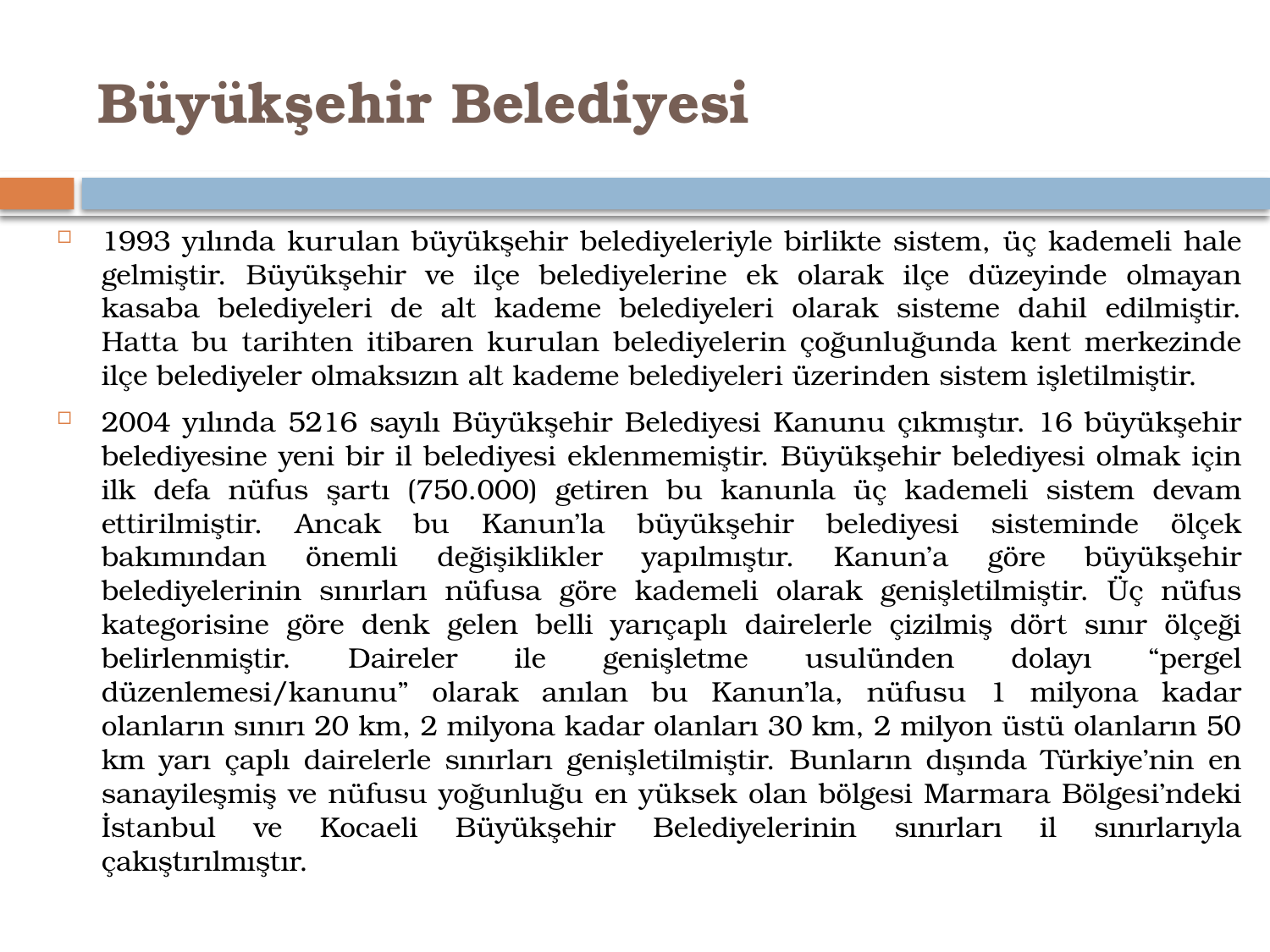

# Büyükşehir Belediyesi
1993 yılında kurulan büyükşehir belediyeleriyle birlikte sistem, üç kademeli hale gelmiştir. Büyükşehir ve ilçe belediyelerine ek olarak ilçe düzeyinde olmayan kasaba belediyeleri de alt kademe belediyeleri olarak sisteme dahil edilmiştir. Hatta bu tarihten itibaren kurulan belediyelerin çoğunluğunda kent merkezinde ilçe belediyeler olmaksızın alt kademe belediyeleri üzerinden sistem işletilmiştir.
2004 yılında 5216 sayılı Büyükşehir Belediyesi Kanunu çıkmıştır. 16 büyükşehir belediyesine yeni bir il belediyesi eklenmemiştir. Büyükşehir belediyesi olmak için ilk defa nüfus şartı (750.000) getiren bu kanunla üç kademeli sistem devam ettirilmiştir. Ancak bu Kanun’la büyükşehir belediyesi sisteminde ölçek bakımından önemli değişiklikler yapılmıştır. Kanun’a göre büyükşehir belediyelerinin sınırları nüfusa göre kademeli olarak genişletilmiştir. Üç nüfus kategorisine göre denk gelen belli yarıçaplı dairelerle çizilmiş dört sınır ölçeği belirlenmiştir. Daireler ile genişletme usulünden dolayı “pergel düzenlemesi/kanunu” olarak anılan bu Kanun’la, nüfusu 1 milyona kadar olanların sınırı 20 km, 2 milyona kadar olanları 30 km, 2 milyon üstü olanların 50 km yarı çaplı dairelerle sınırları genişletilmiştir. Bunların dışında Türkiye’nin en sanayileşmiş ve nüfusu yoğunluğu en yüksek olan bölgesi Marmara Bölgesi’ndeki İstanbul ve Kocaeli Büyükşehir Belediyelerinin sınırları il sınırlarıyla çakıştırılmıştır.